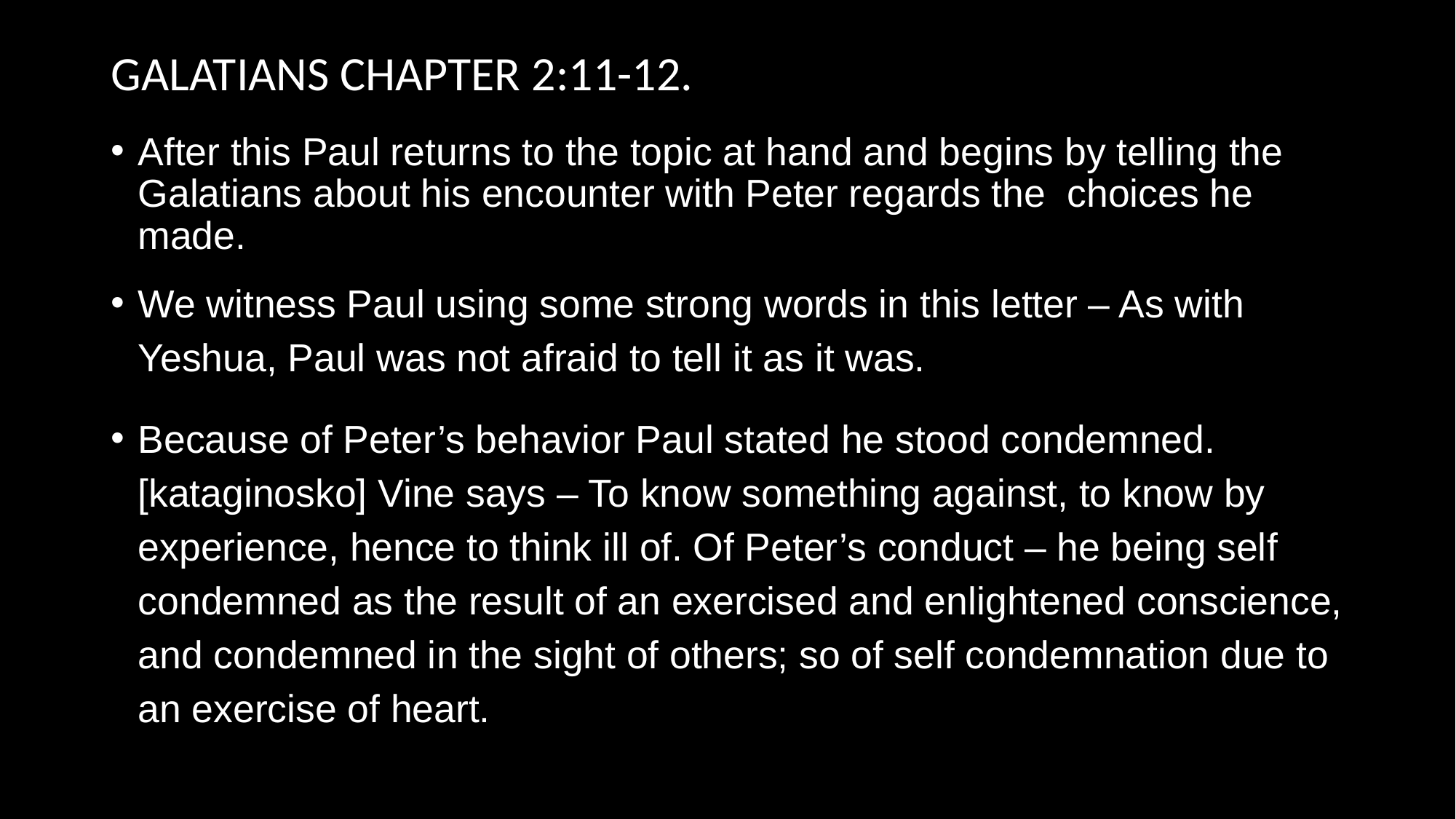

# GALATIANS CHAPTER 2:11-12.
After this Paul returns to the topic at hand and begins by telling the Galatians about his encounter with Peter regards the  choices he made.
We witness Paul using some strong words in this letter – As with Yeshua, Paul was not afraid to tell it as it was.
Because of Peter’s behavior Paul stated he stood condemned. [kataginosko] Vine says – To know something against, to know by experience, hence to think ill of. Of Peter’s conduct – he being self condemned as the result of an exercised and enlightened conscience, and condemned in the sight of others; so of self condemnation due to an exercise of heart.